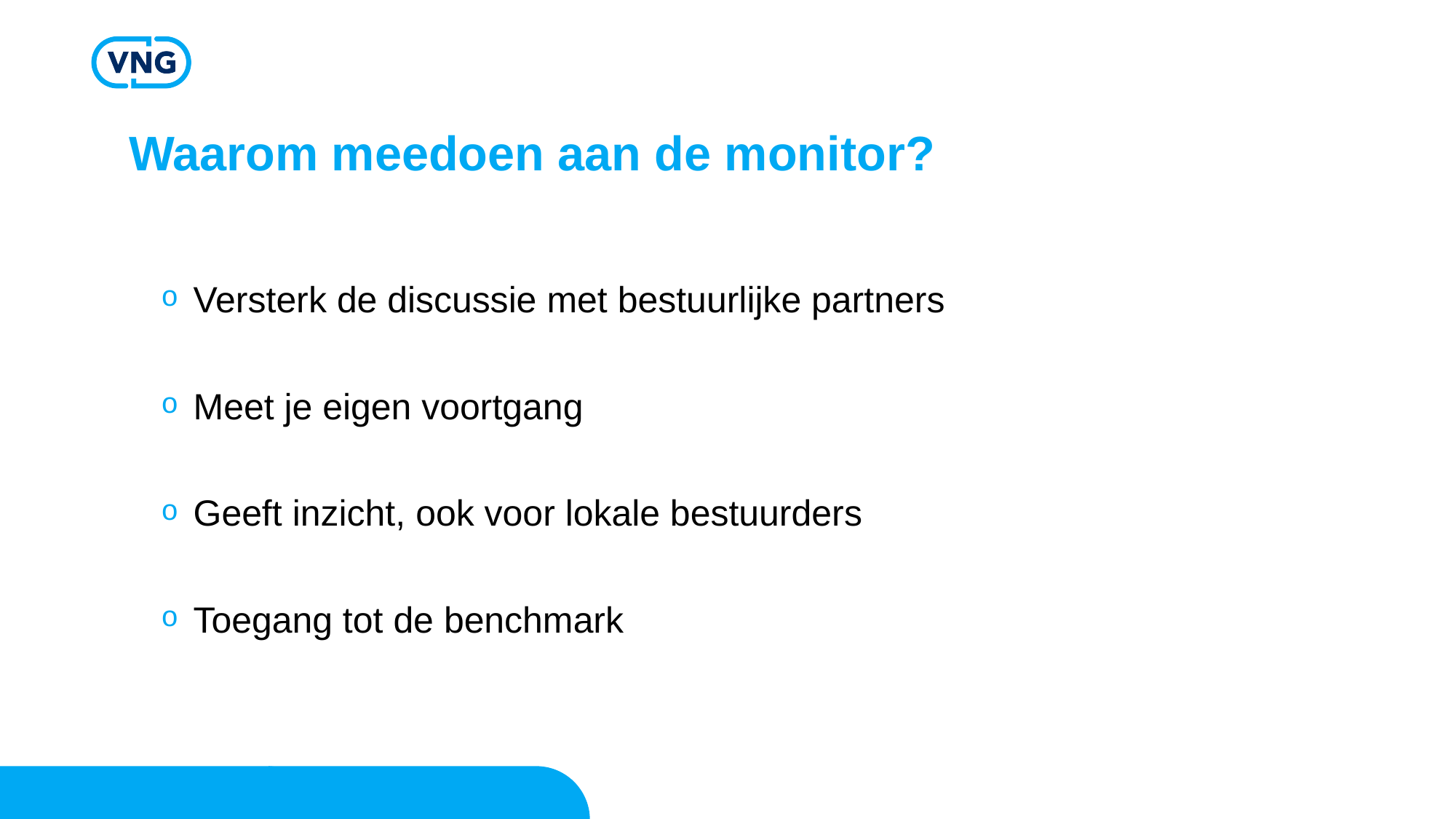

# Waarom meedoen aan de monitor?
Versterk de discussie met bestuurlijke partners

Meet je eigen voortgang

Geeft inzicht, ook voor lokale bestuurders

Toegang tot de benchmark